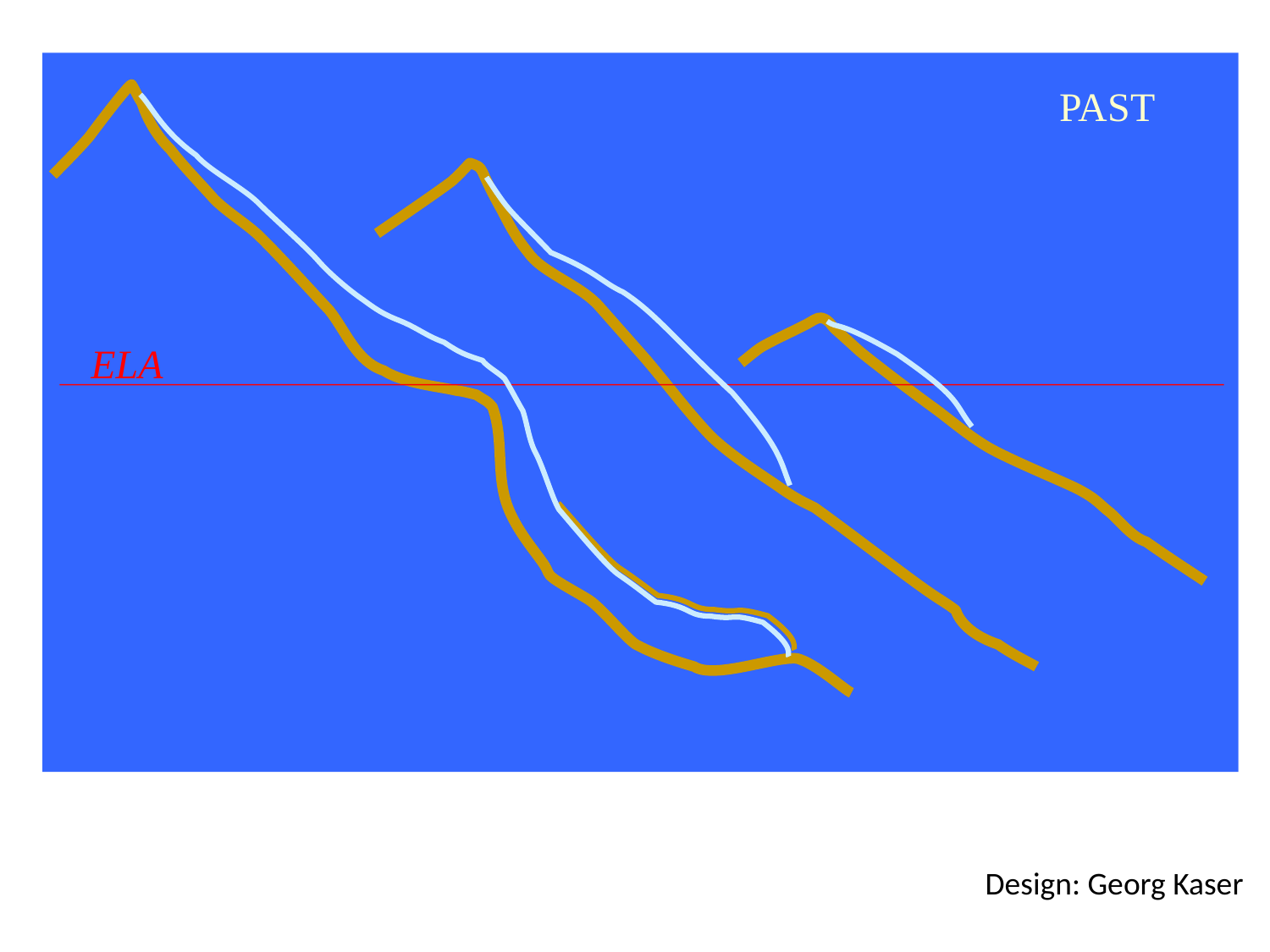

ELA

PAST
Design: Georg Kaser
G. Kaser pers. comm.